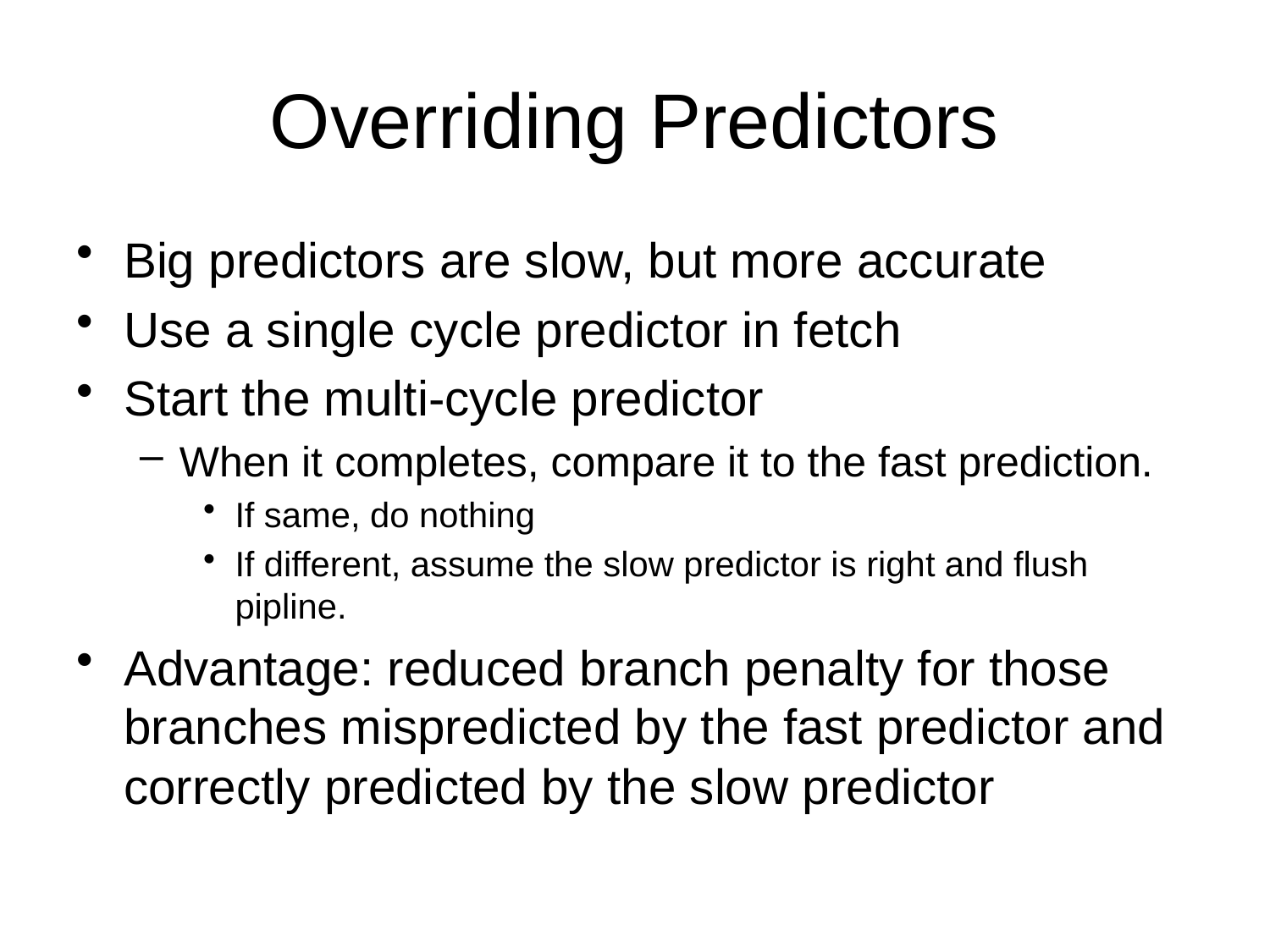

# Overriding Predictors
Big predictors are slow, but more accurate
Use a single cycle predictor in fetch
Start the multi-cycle predictor
When it completes, compare it to the fast prediction.
If same, do nothing
If different, assume the slow predictor is right and flush pipline.
Advantage: reduced branch penalty for those branches mispredicted by the fast predictor and correctly predicted by the slow predictor